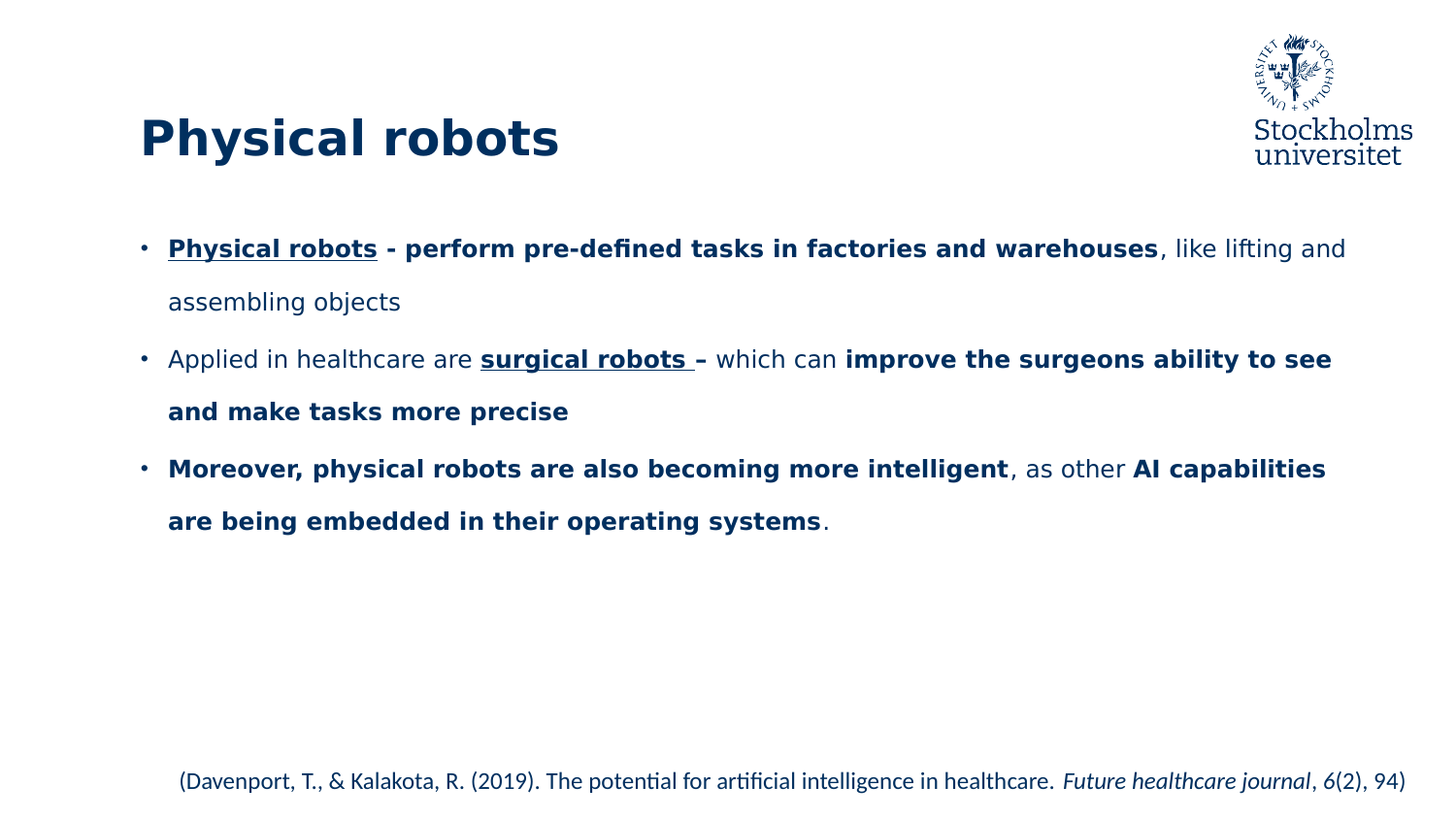

# Physical robots
Physical robots - perform pre-defined tasks in factories and warehouses, like lifting and assembling objects
Applied in healthcare are surgical robots – which can improve the surgeons ability to see and make tasks more precise
Moreover, physical robots are also becoming more intelligent, as other AI capabilities are being embedded in their operating systems.
(Davenport, T., & Kalakota, R. (2019). The potential for artificial intelligence in healthcare. Future healthcare journal, 6(2), 94)